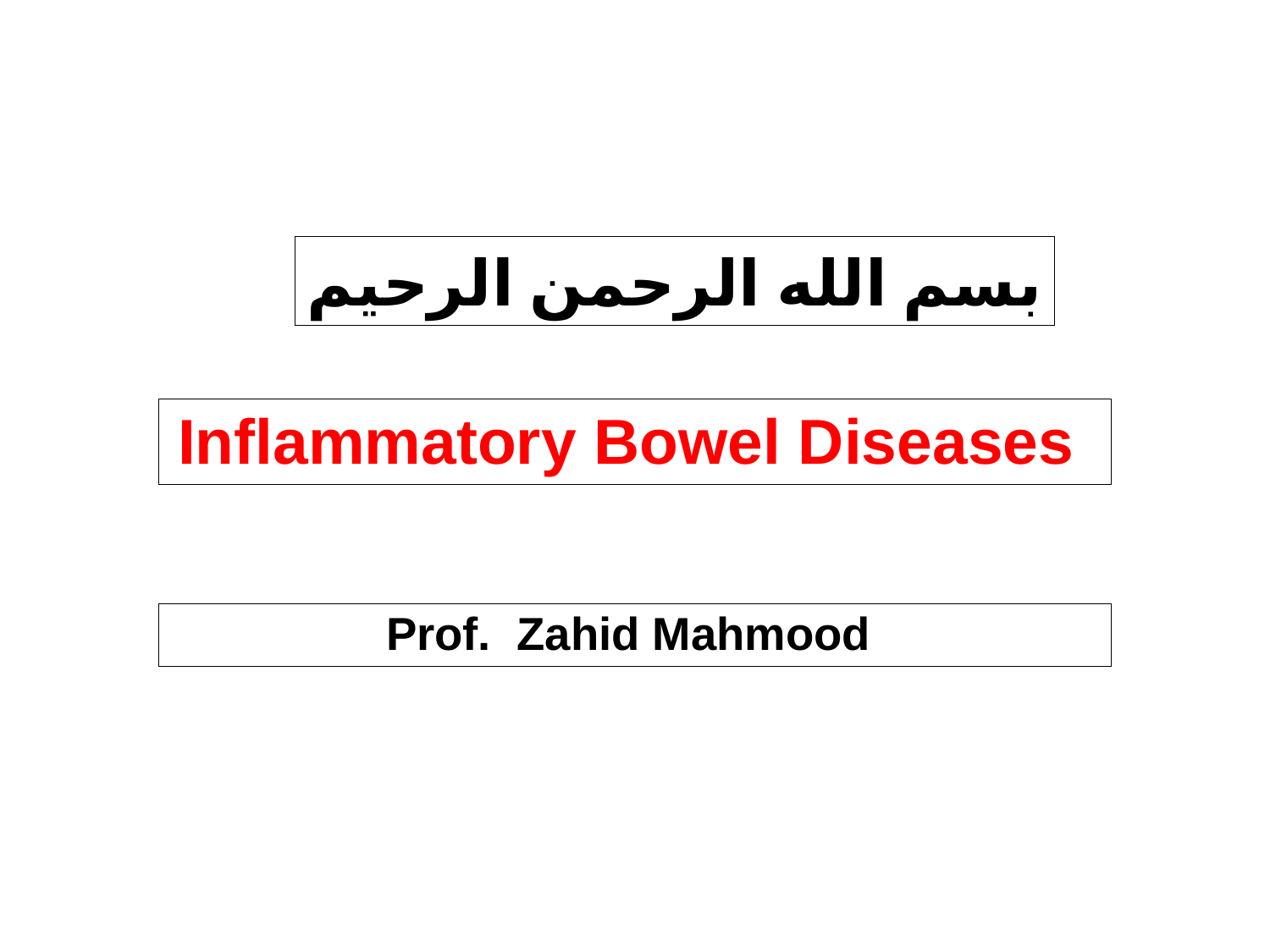

بسم الله الرحمن الرحيم
# Inflammatory Bowel Diseases
Prof.  Zahid Mahmood